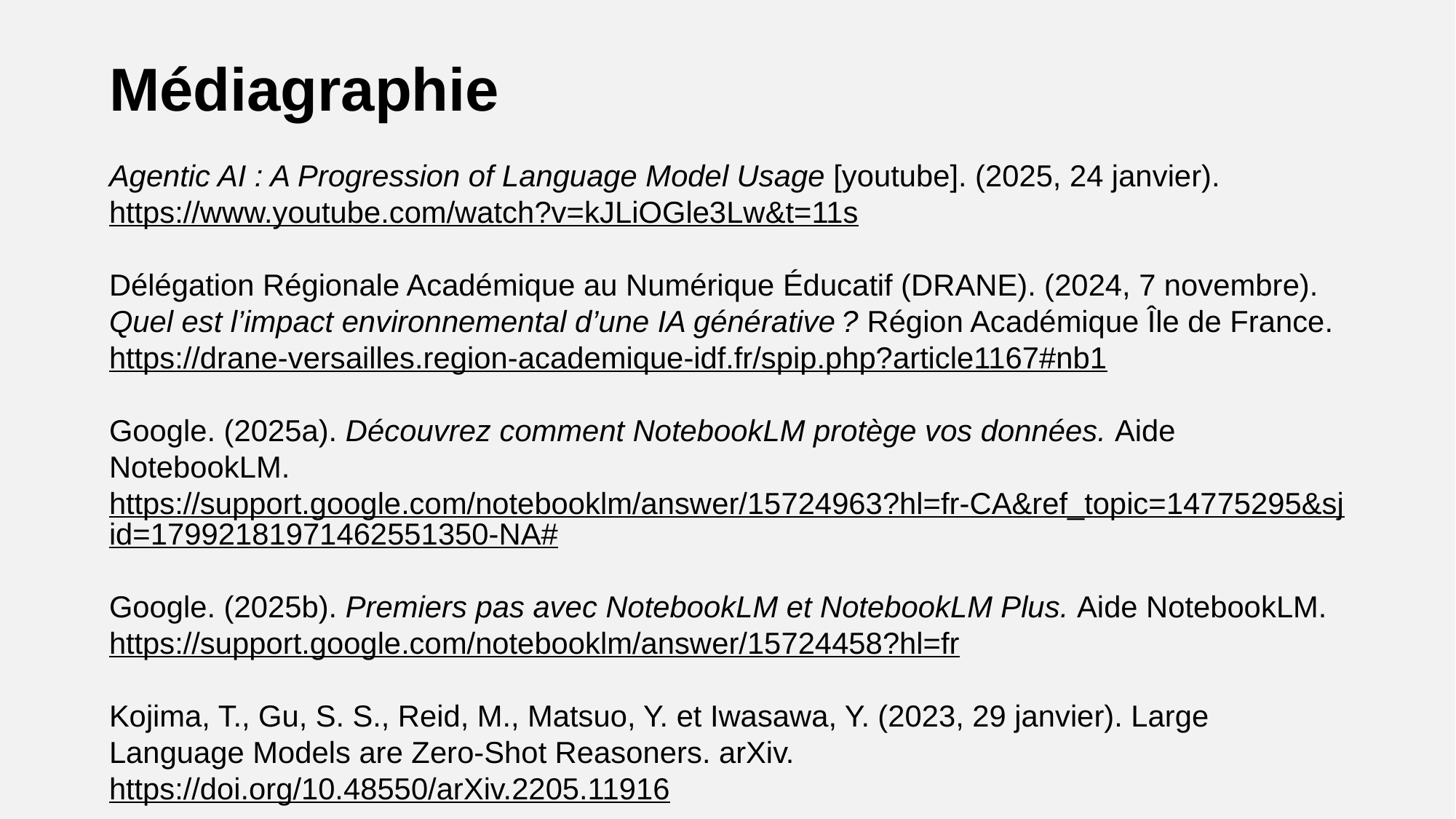

Médiagraphie
Agentic AI : A Progression of Language Model Usage [youtube]. (2025, 24 janvier). https://www.youtube.com/watch?v=kJLiOGle3Lw&t=11s

Délégation Régionale Académique au Numérique Éducatif (DRANE). (2024, 7 novembre). Quel est l’impact environnemental d’une IA générative ? Région Académique Île de France. https://drane-versailles.region-academique-idf.fr/spip.php?article1167#nb1

Google. (2025a). Découvrez comment NotebookLM protège vos données. Aide NotebookLM. https://support.google.com/notebooklm/answer/15724963?hl=fr-CA&ref_topic=14775295&sjid=17992181971462551350-NA#

Google. (2025b). Premiers pas avec NotebookLM et NotebookLM Plus. Aide NotebookLM. https://support.google.com/notebooklm/answer/15724458?hl=fr

Kojima, T., Gu, S. S., Reid, M., Matsuo, Y. et Iwasawa, Y. (2023, 29 janvier). Large Language Models are Zero-Shot Reasoners. arXiv. https://doi.org/10.48550/arXiv.2205.11916